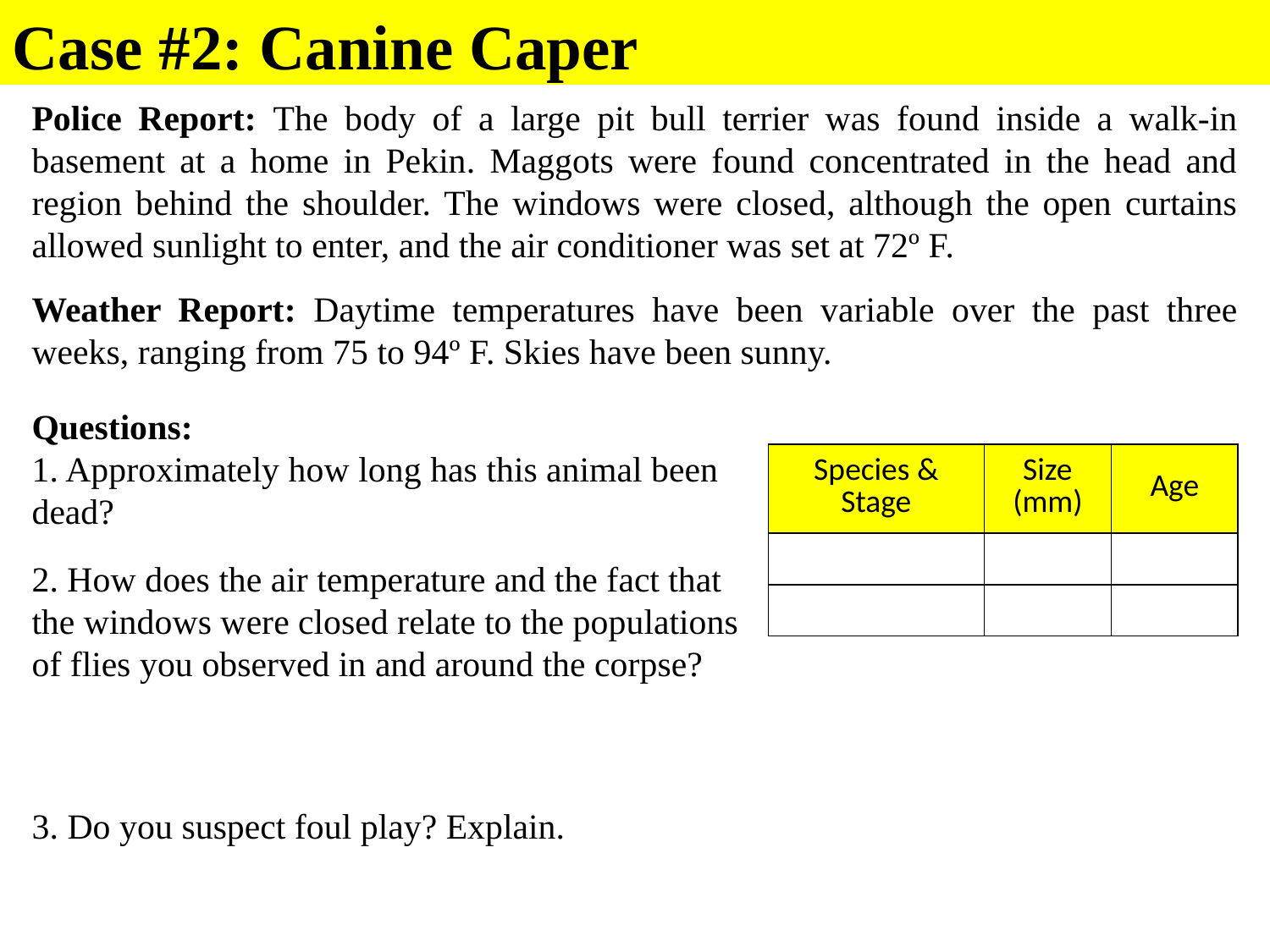

Case #2: Canine Caper
Police Report: The body of a large pit bull terrier was found inside a walk-in basement at a home in Pekin. Maggots were found concentrated in the head and region behind the shoulder. The windows were closed, although the open curtains allowed sunlight to enter, and the air conditioner was set at 72º F.

Weather Report: Daytime temperatures have been variable over the past three weeks, ranging from 75 to 94º F. Skies have been sunny.

Questions:
1. Approximately how long has this animal been dead?

2. How does the air temperature and the fact that the windows were closed relate to the populations of flies you observed in and around the corpse?
| Species & Stage | Size (mm) | Age |
| --- | --- | --- |
|  |  |  |
|  |  |  |
3. Do you suspect foul play? Explain.